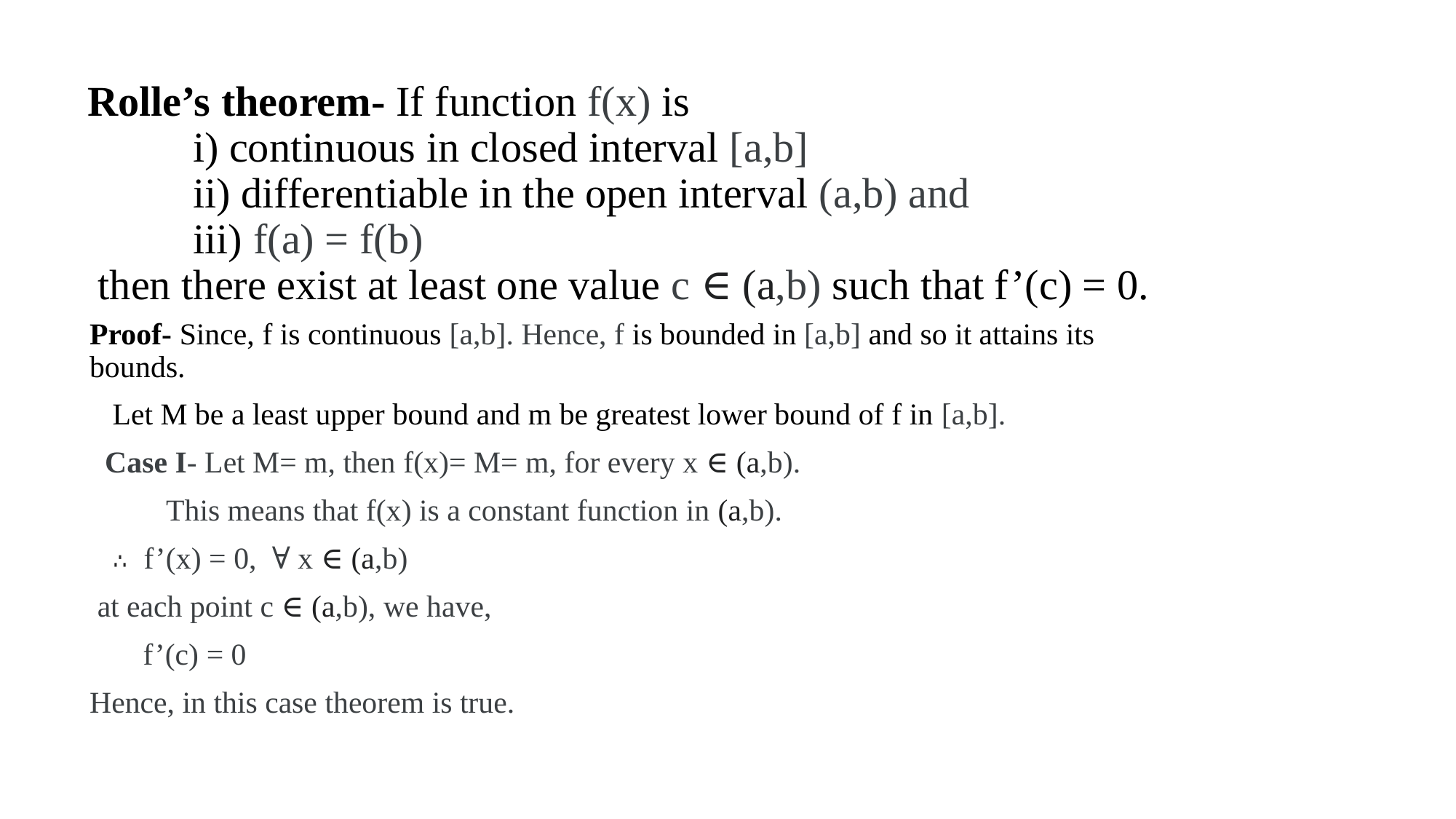

# Rolle’s theorem- If function f(x) is i) continuous in closed interval [a,b] ii) differentiable in the open interval (a,b) and iii) f(a) = f(b) then there exist at least one value c ∈ (a,b) such that f’(c) = 0.
Proof- Since, f is continuous [a,b]. Hence, f is bounded in [a,b] and so it attains its bounds.
   Let M be a least upper bound and m be greatest lower bound of f in [a,b].
  Case I- Let M= m, then f(x)= M= m, for every x ∈ (a,b).
          This means that f(x) is a constant function in (a,b).
   ∴  f’(x) = 0,  ∀ x ∈ (a,b)
 at each point c ∈ (a,b), we have,
       f’(c) = 0
Hence, in this case theorem is true.